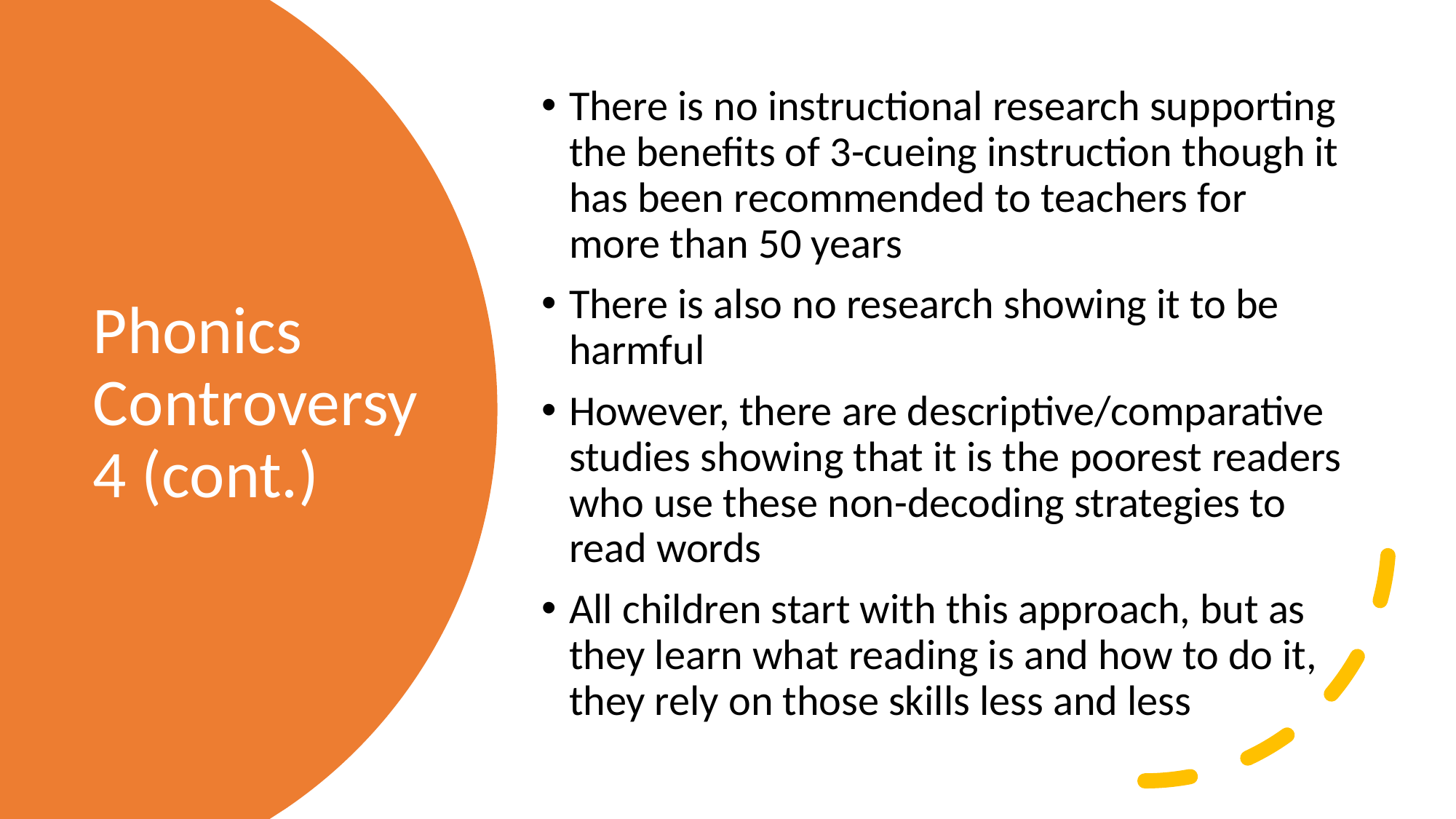

There is no instructional research supporting the benefits of 3-cueing instruction though it has been recommended to teachers for more than 50 years
There is also no research showing it to be harmful
However, there are descriptive/comparative studies showing that it is the poorest readers who use these non-decoding strategies to read words
All children start with this approach, but as they learn what reading is and how to do it, they rely on those skills less and less
# Phonics Controversy 4 (cont.)